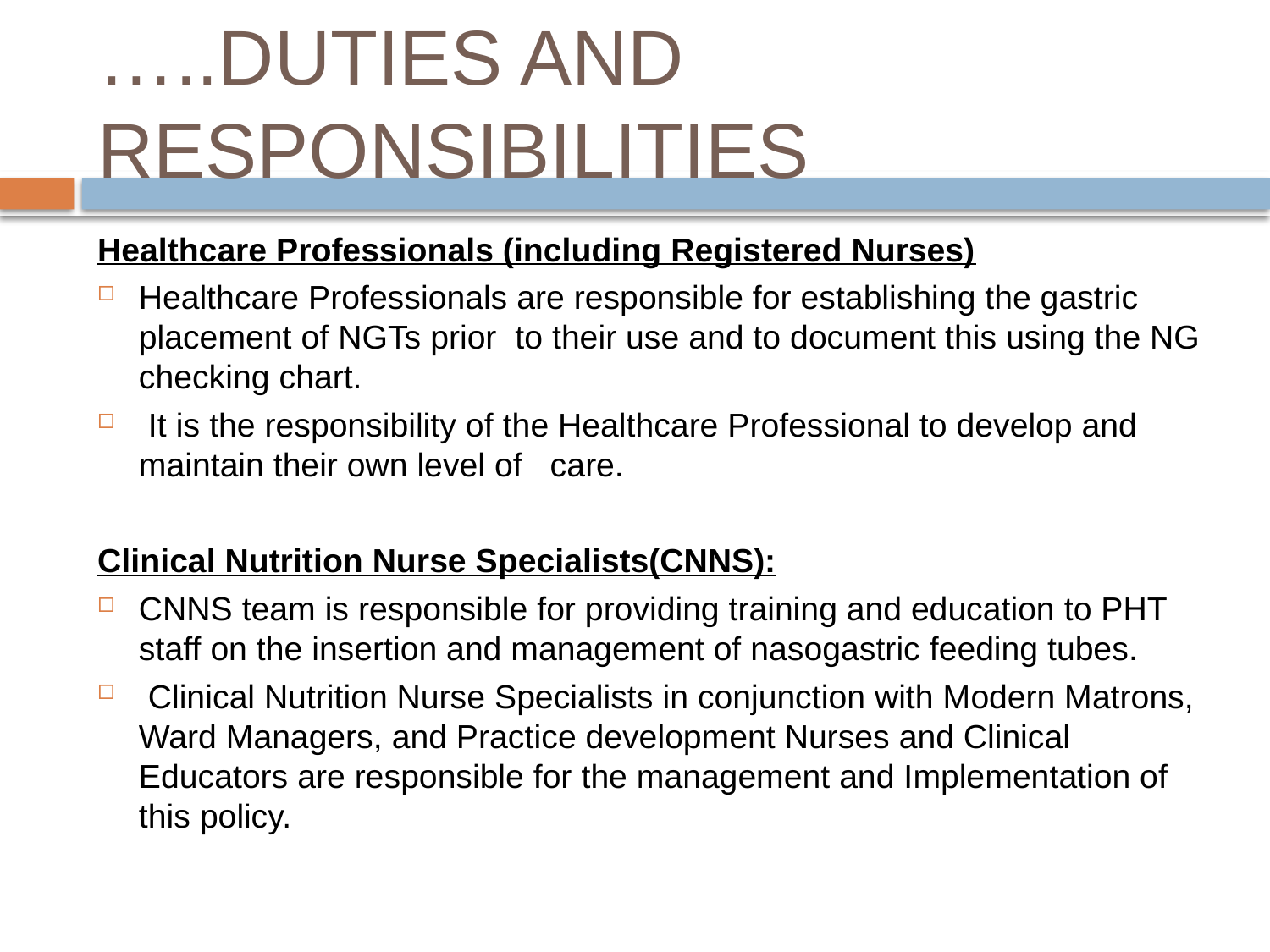

# …..DUTIES AND RESPONSIBILITIES
Healthcare Professionals (including Registered Nurses)
Healthcare Professionals are responsible for establishing the gastric placement of NGTs prior  to their use and to document this using the NG checking chart.
 It is the responsibility of the Healthcare Professional to develop and maintain their own level of   care.

Clinical Nutrition Nurse Specialists(CNNS):
CNNS team is responsible for providing training and education to PHT staff on the insertion and management of nasogastric feeding tubes.
 Clinical Nutrition Nurse Specialists in conjunction with Modern Matrons, Ward Managers, and Practice development Nurses and Clinical Educators are responsible for the management and Implementation of this policy.